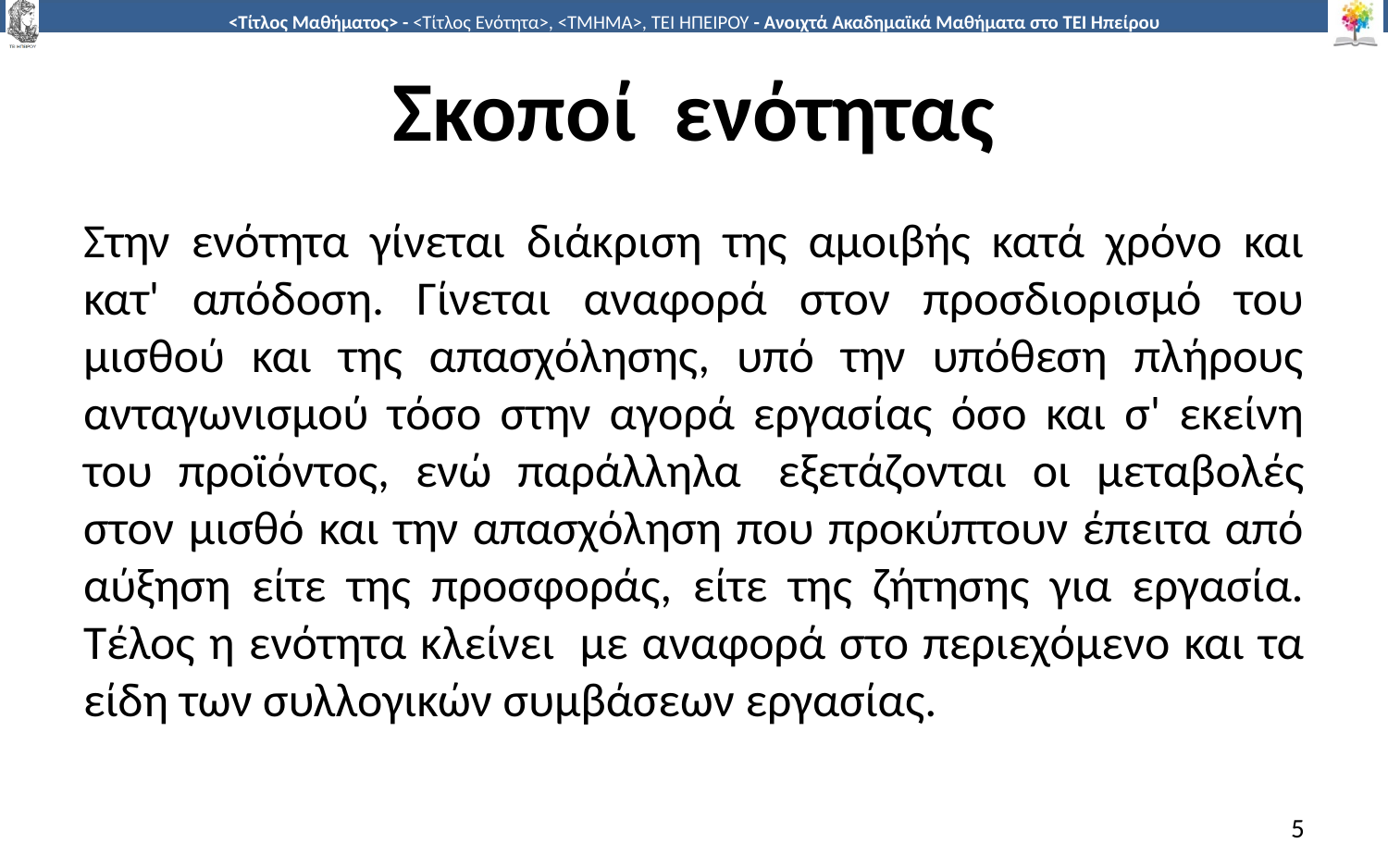

# Σκοποί  ενότητας
Στην ενότητα γίνεται διάκριση της αμοιβής κατά χρόνο και κατ' απόδοση. Γίνεται αναφορά στον προσδιορισμό του μισθού και της απασχόλησης, υπό την υπόθεση πλήρους ανταγωνισμού τόσο στην αγορά εργασίας όσο και σ' εκείνη του προϊόντος, ενώ παράλληλα  εξετάζονται οι μεταβολές στον μισθό και την απασχόληση που προκύπτουν έπειτα από αύξηση είτε της προσφοράς, είτε της ζήτησης για εργασία. Τέλος η ενότητα κλείνει  με αναφορά στο περιεχόμενο και τα είδη των συλλογικών συμβάσεων εργασίας.
5